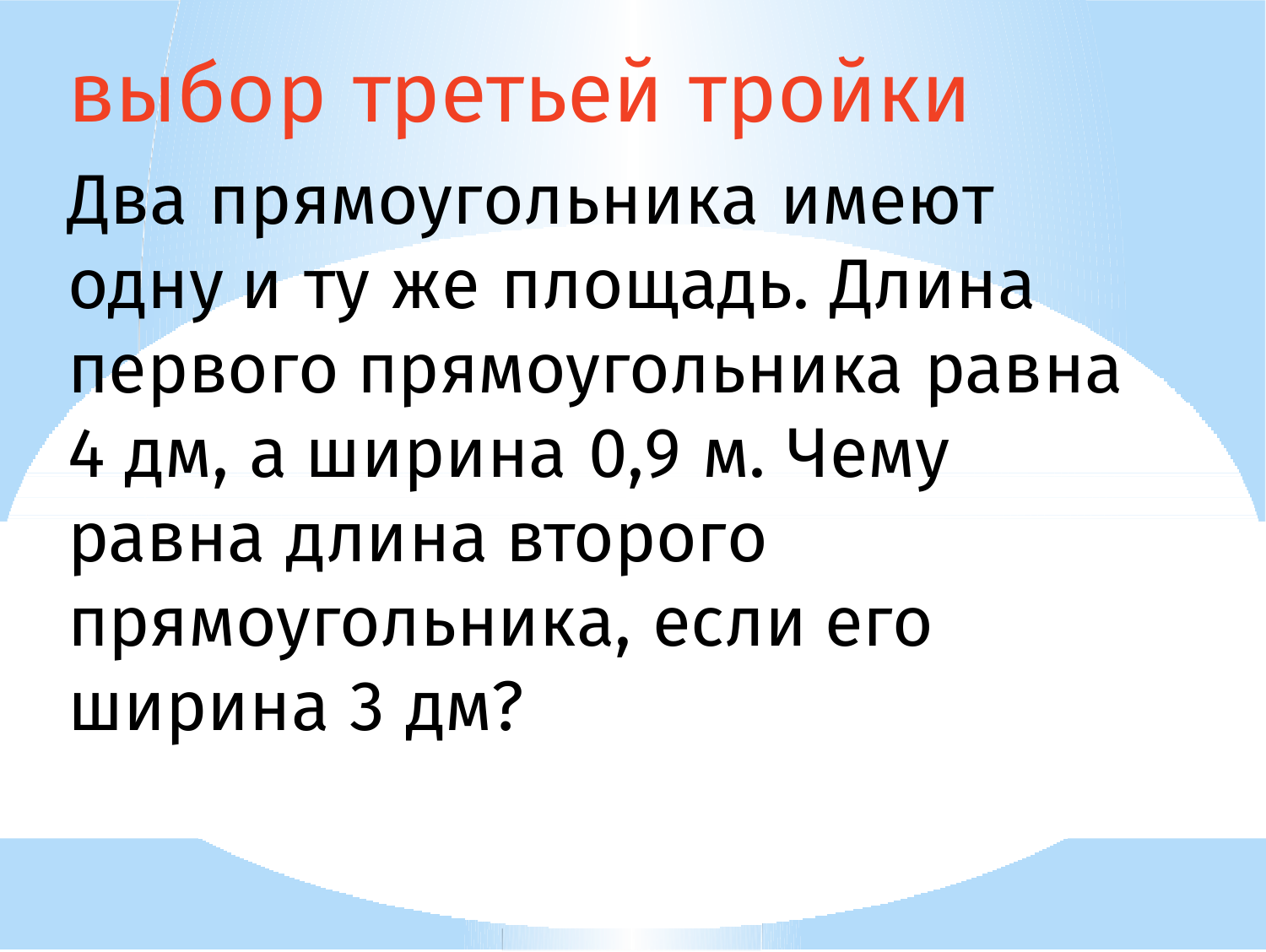

# выбор третьей тройки
Два прямоугольника имеют одну и ту же площадь. Длина первого прямоугольника равна 4 дм, а ширина 0,9 м. Чему равна длина второго прямоугольника, если его ширина 3 дм?